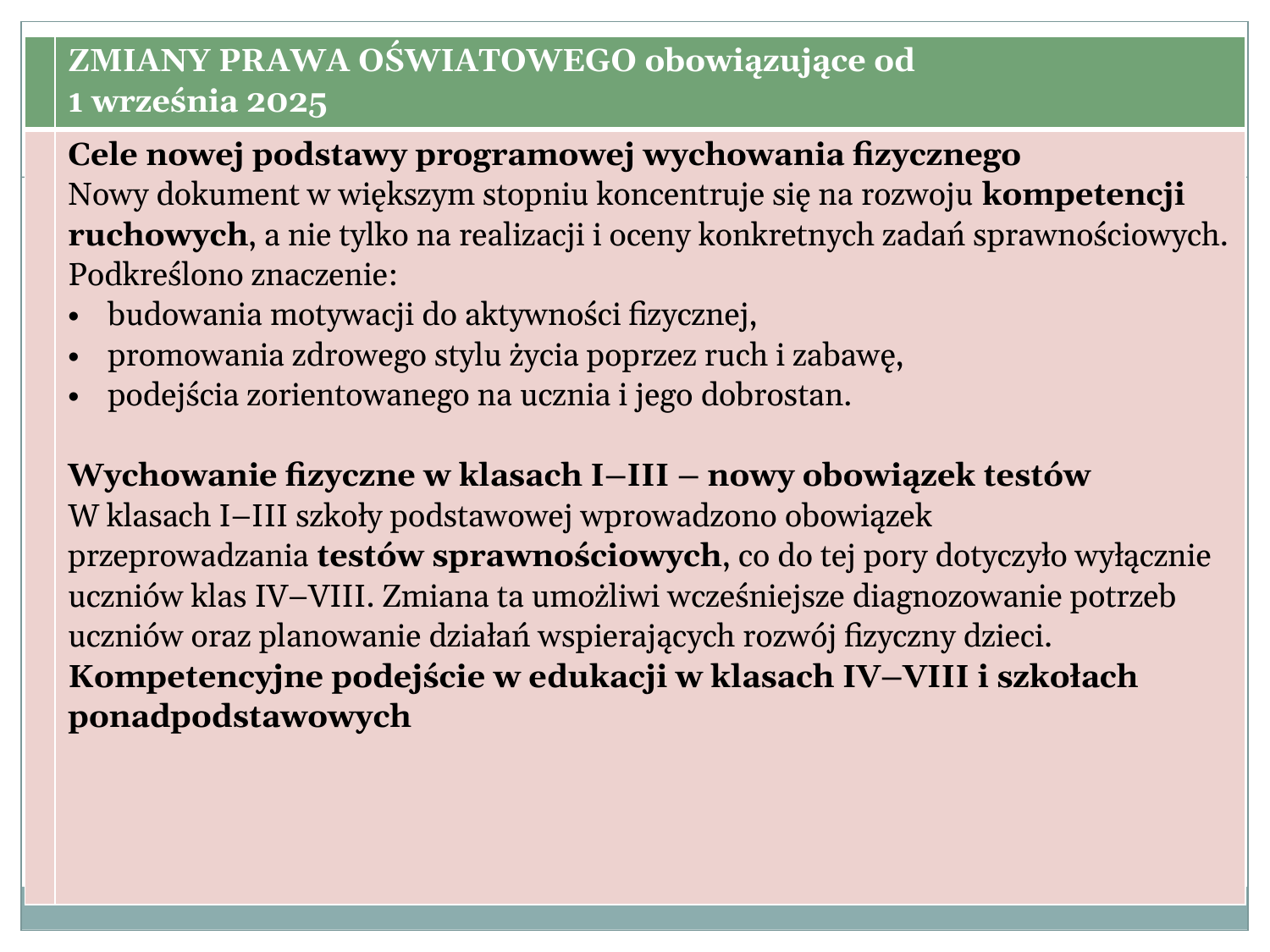

|  | ZMIANY PRAWA OŚWIATOWEGO obowiązujące od 1 września 2025 |
| --- | --- |
|  | Cele nowej podstawy programowej wychowania fizycznego Nowy dokument w większym stopniu koncentruje się na rozwoju kompetencji ruchowych, a nie tylko na realizacji i oceny konkretnych zadań sprawnościowych. Podkreślono znaczenie: budowania motywacji do aktywności fizycznej, promowania zdrowego stylu życia poprzez ruch i zabawę, podejścia zorientowanego na ucznia i jego dobrostan. Wychowanie fizyczne w klasach I–III – nowy obowiązek testów W klasach I–III szkoły podstawowej wprowadzono obowiązek przeprowadzania testów sprawnościowych, co do tej pory dotyczyło wyłącznie uczniów klas IV–VIII. Zmiana ta umożliwi wcześniejsze diagnozowanie potrzeb uczniów oraz planowanie działań wspierających rozwój fizyczny dzieci. Kompetencyjne podejście w edukacji w klasach IV–VIII i szkołach ponadpodstawowych |